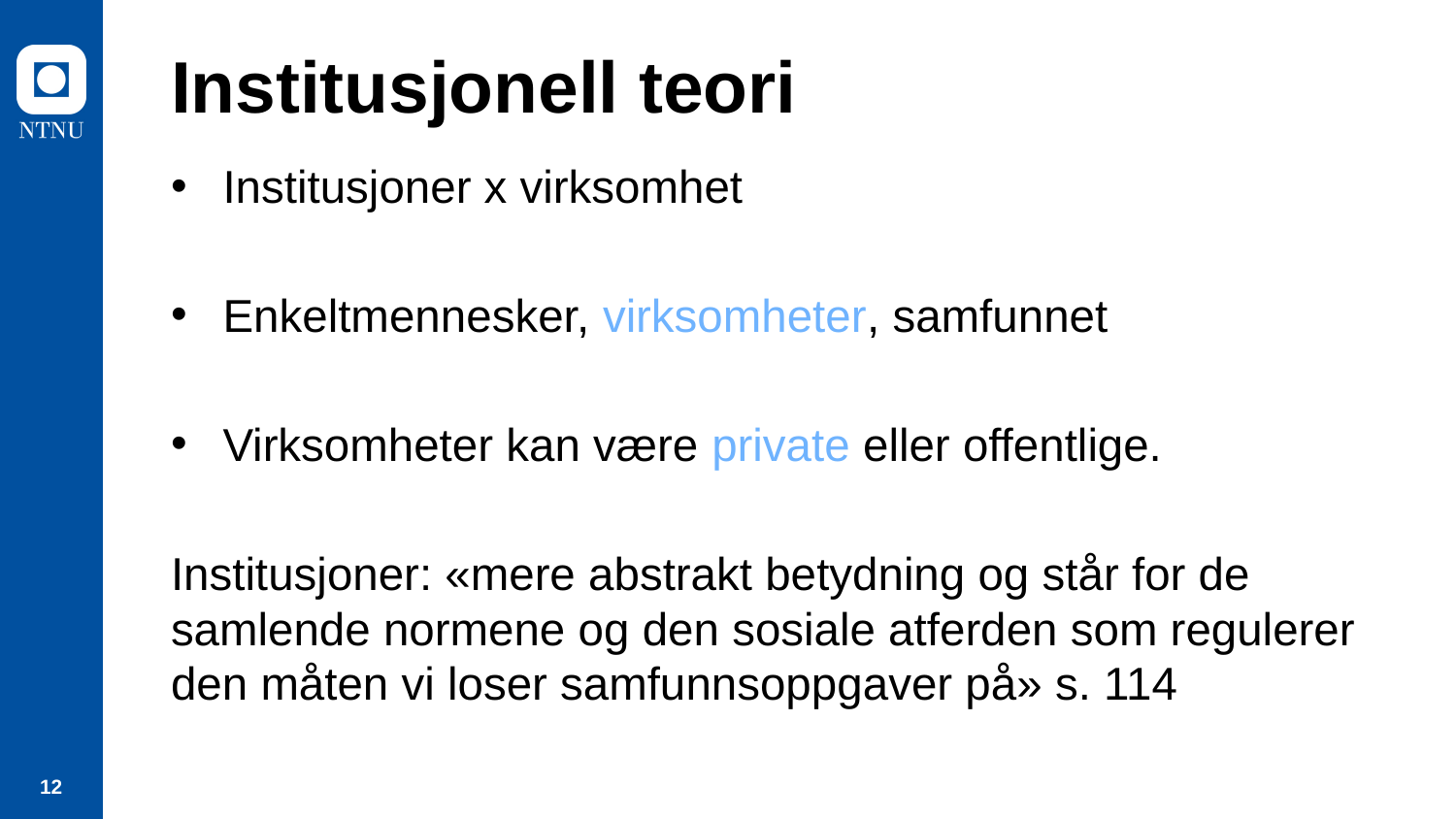

# Institusjonell teori
Institusjoner x virksomhet

Enkeltmennesker, virksomheter, samfunnet

Virksomheter kan være private eller offentlige.

Institusjoner: «mere abstrakt betydning og står for de samlende normene og den sosiale atferden som regulerer den måten vi loser samfunnsoppgaver på» s. 114